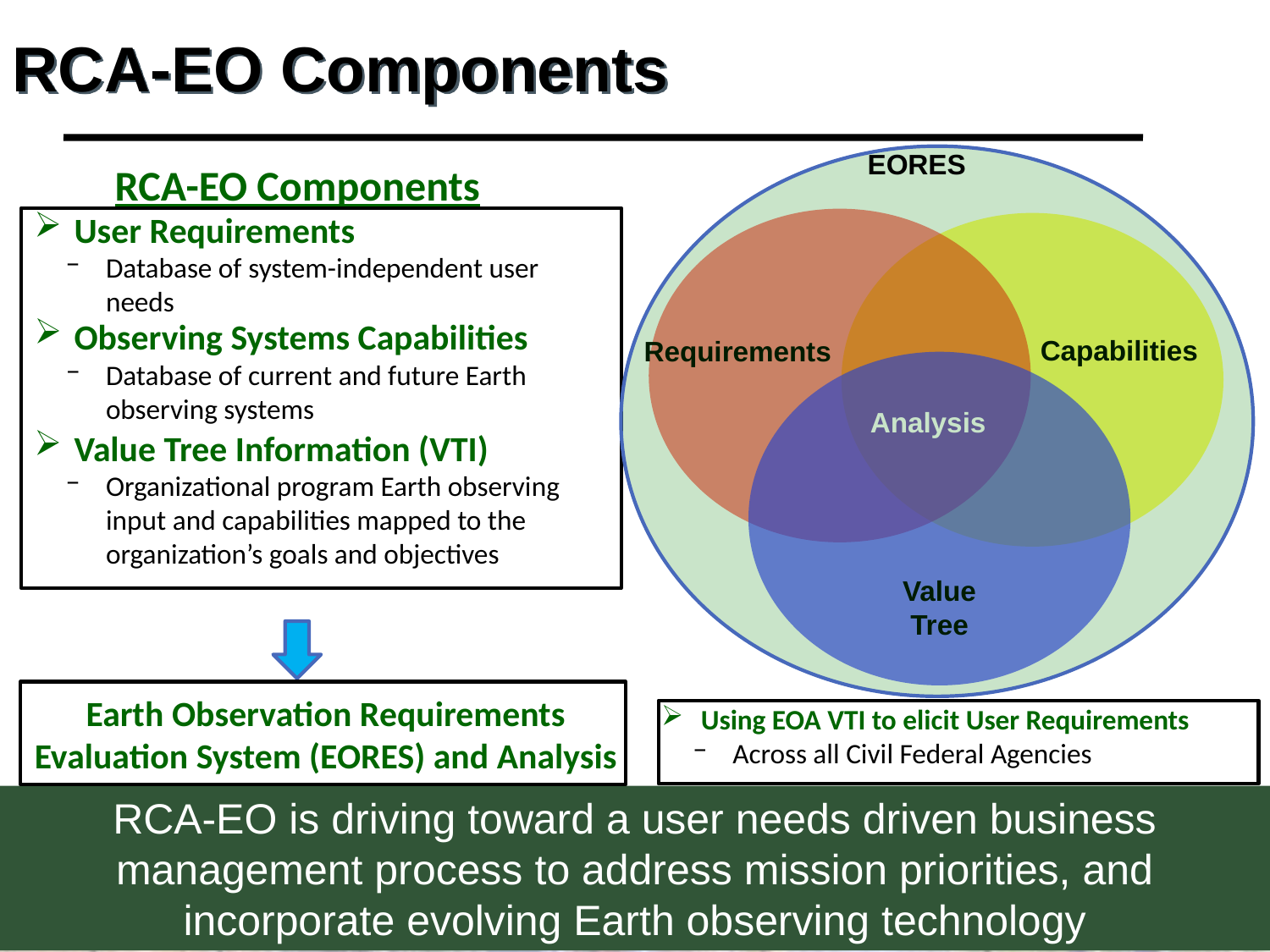

# RCA-EO Components
EORES

RCA-EO Components
User Requirements
Database of system-independent user needs

Value
Tree
Observing Systems Capabilities
Database of current and future Earth observing systems

Capabilities
Requirements
Analysis
Value Tree Information (VTI)
Organizational program Earth observing input and capabilities mapped to the organization’s goals and objectives

Earth Observation Requirements Evaluation System (EORES) and Analysis
Using EOA VTI to elicit User Requirements
Across all Civil Federal Agencies

RCA-EO is driving toward a user needs driven business management process to address mission priorities, and incorporate evolving Earth observing technology
15